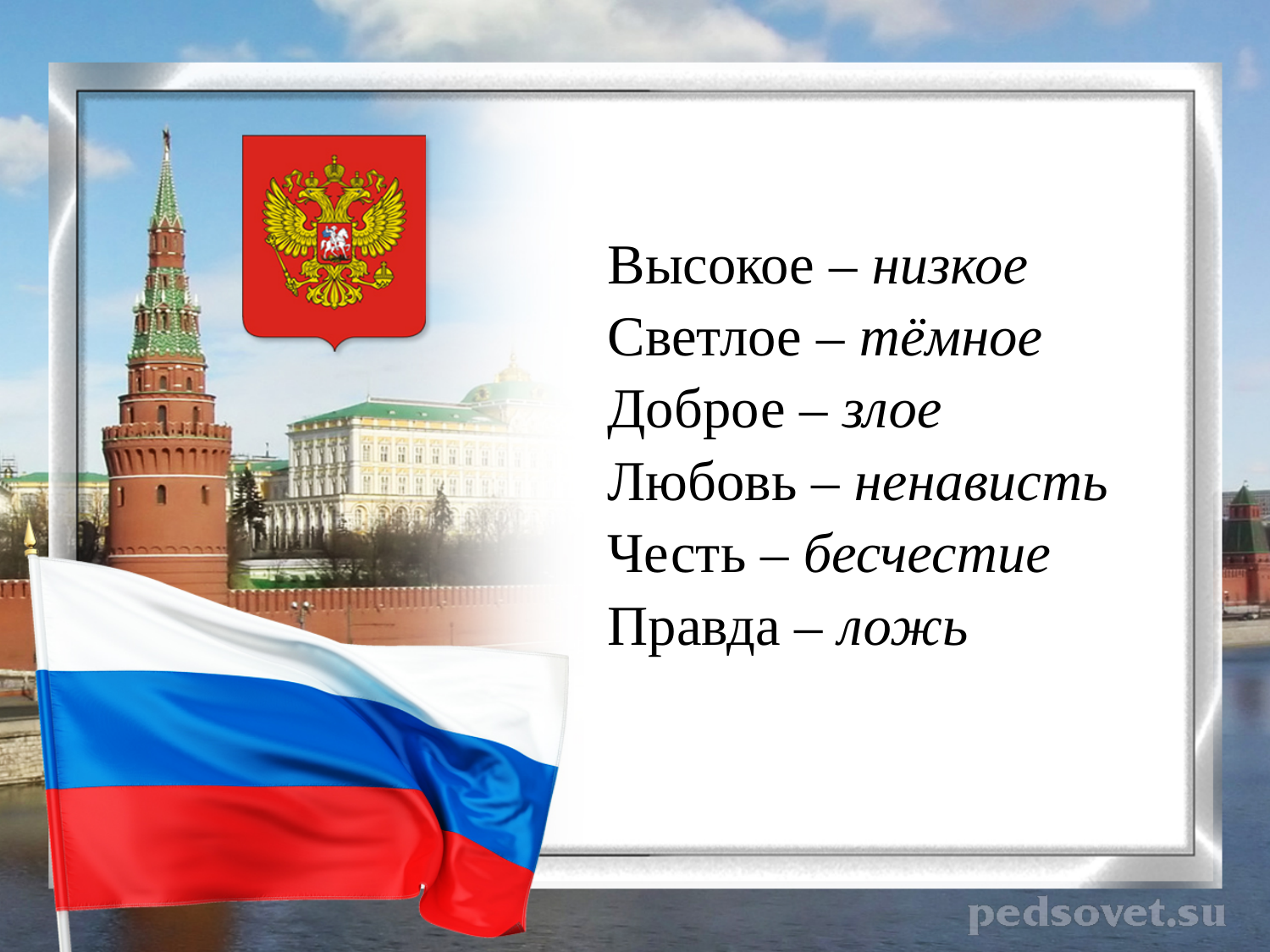

Высокое – низкое
Светлое – тёмное
Доброе – злое
Любовь – ненависть
Честь – бесчестие
Правда – ложь